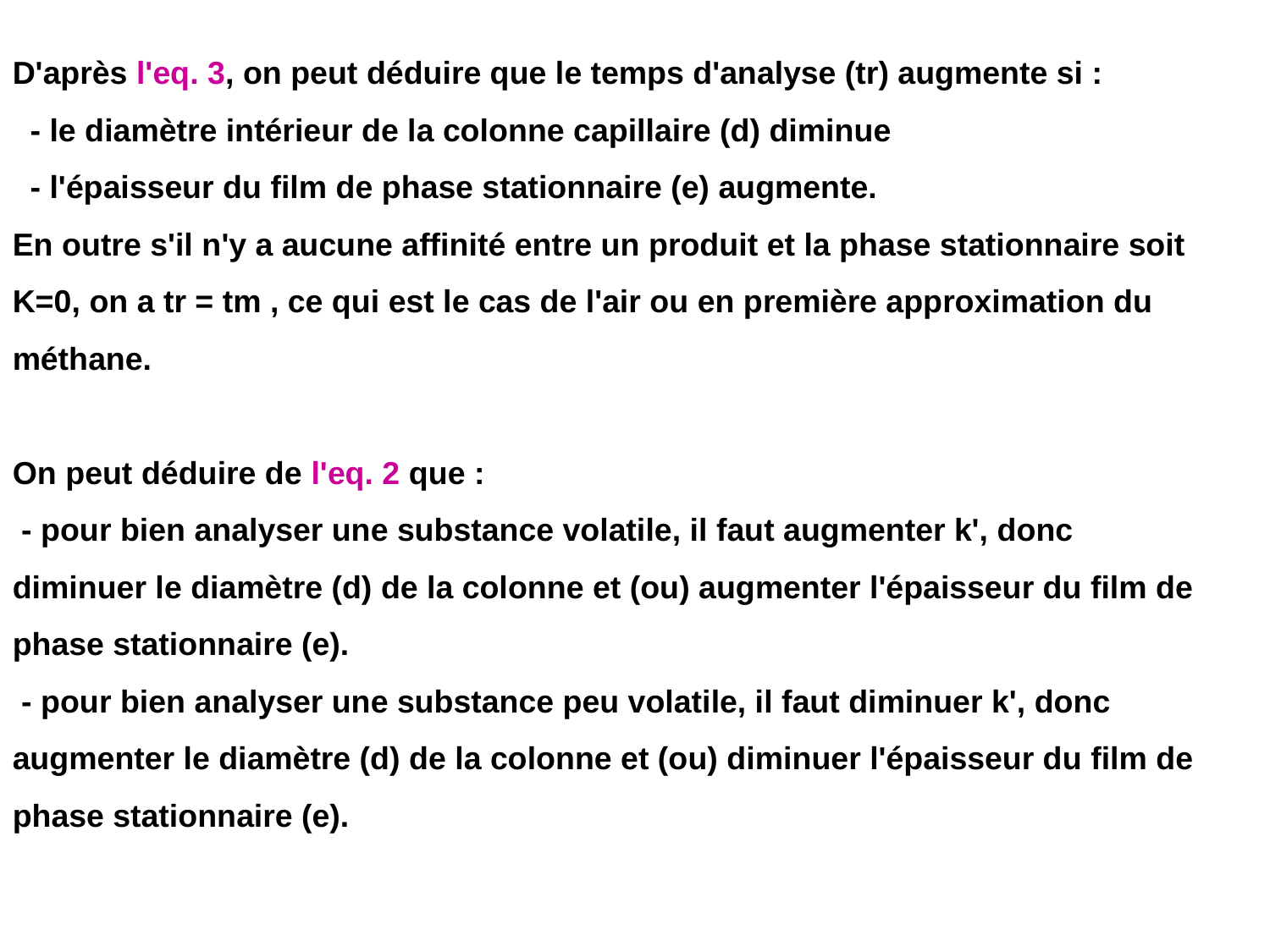

D'après l'eq. 3, on peut déduire que le temps d'analyse (tr) augmente si :
  - le diamètre intérieur de la colonne capillaire (d) diminue
  - l'épaisseur du film de phase stationnaire (e) augmente.
En outre s'il n'y a aucune affinité entre un produit et la phase stationnaire soit K=0, on a tr = tm , ce qui est le cas de l'air ou en première approximation du méthane.
On peut déduire de l'eq. 2 que :
 - pour bien analyser une substance volatile, il faut augmenter k', donc diminuer le diamètre (d) de la colonne et (ou) augmenter l'épaisseur du film de phase stationnaire (e).
 - pour bien analyser une substance peu volatile, il faut diminuer k', donc augmenter le diamètre (d) de la colonne et (ou) diminuer l'épaisseur du film de phase stationnaire (e).